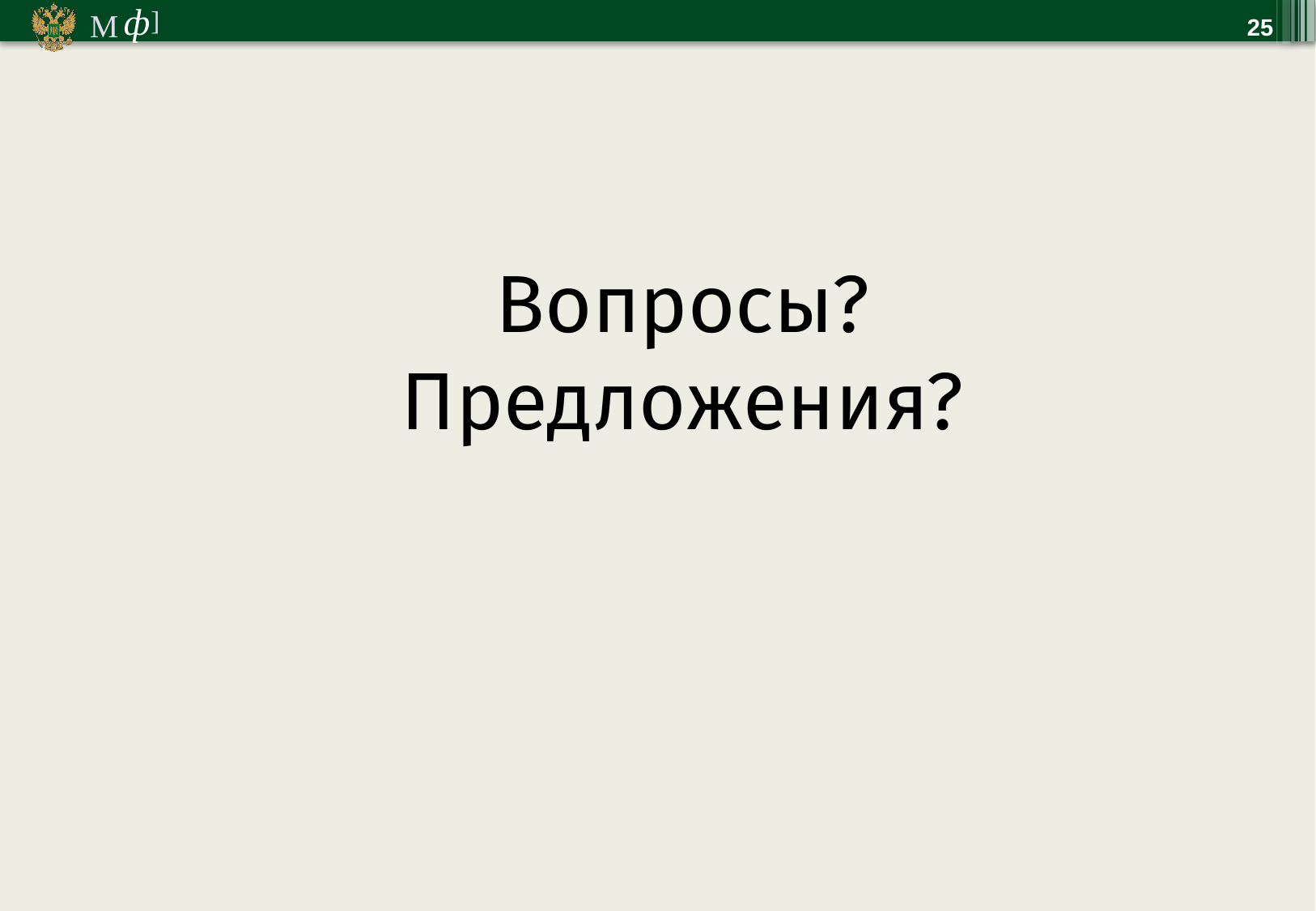

25
Вопросы?
Предложения?

Николай Бегчин,
заместитель директора Департамента бюджетной политики и стратегического планирования
Министерства финансов Российской Федерации

Nikolay.Begchin@minfin.ru